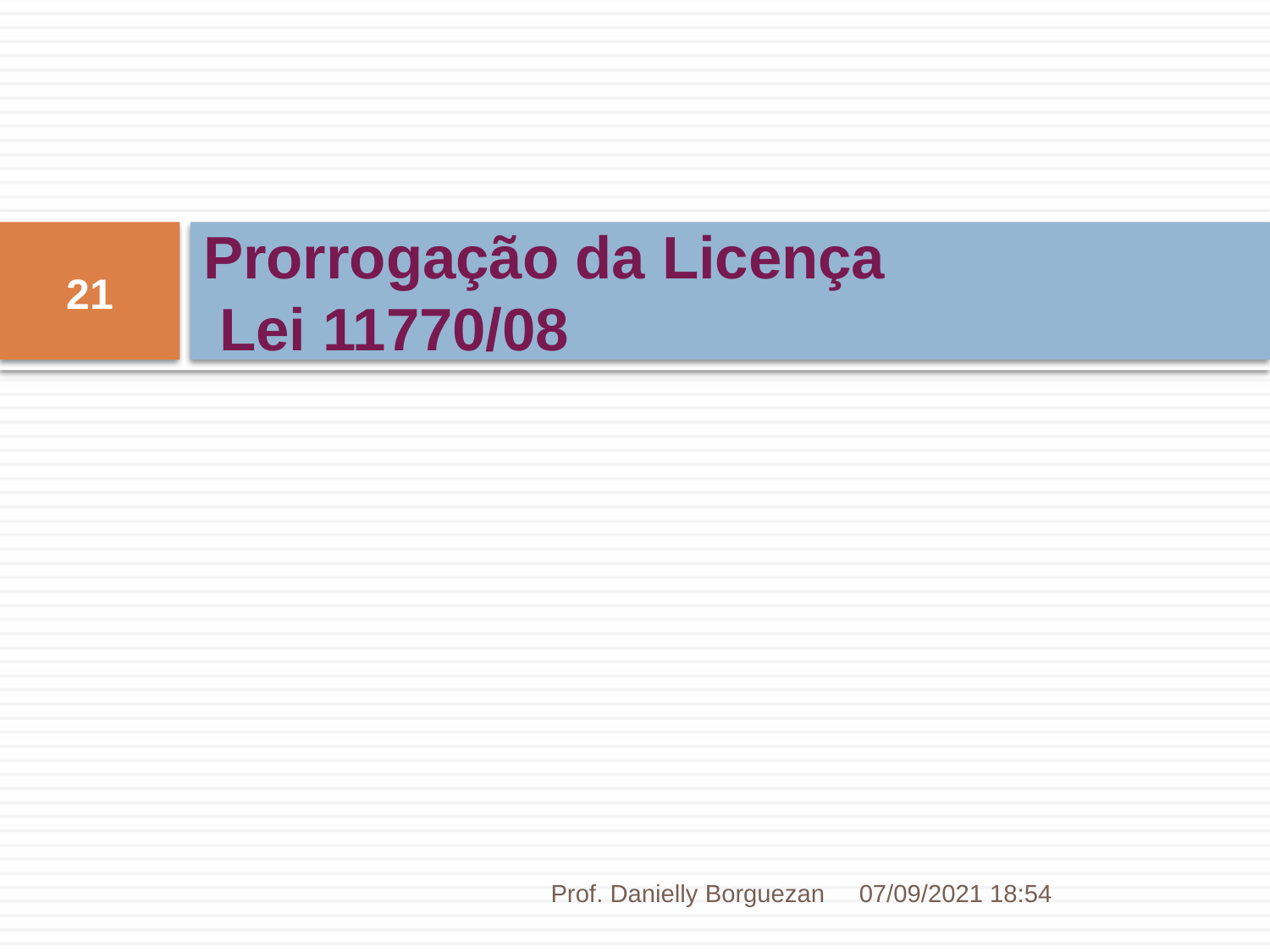

# Prorrogação da Licença Lei 11770/08
21
Prof. Danielly Borguezan
07/09/2021 18:54